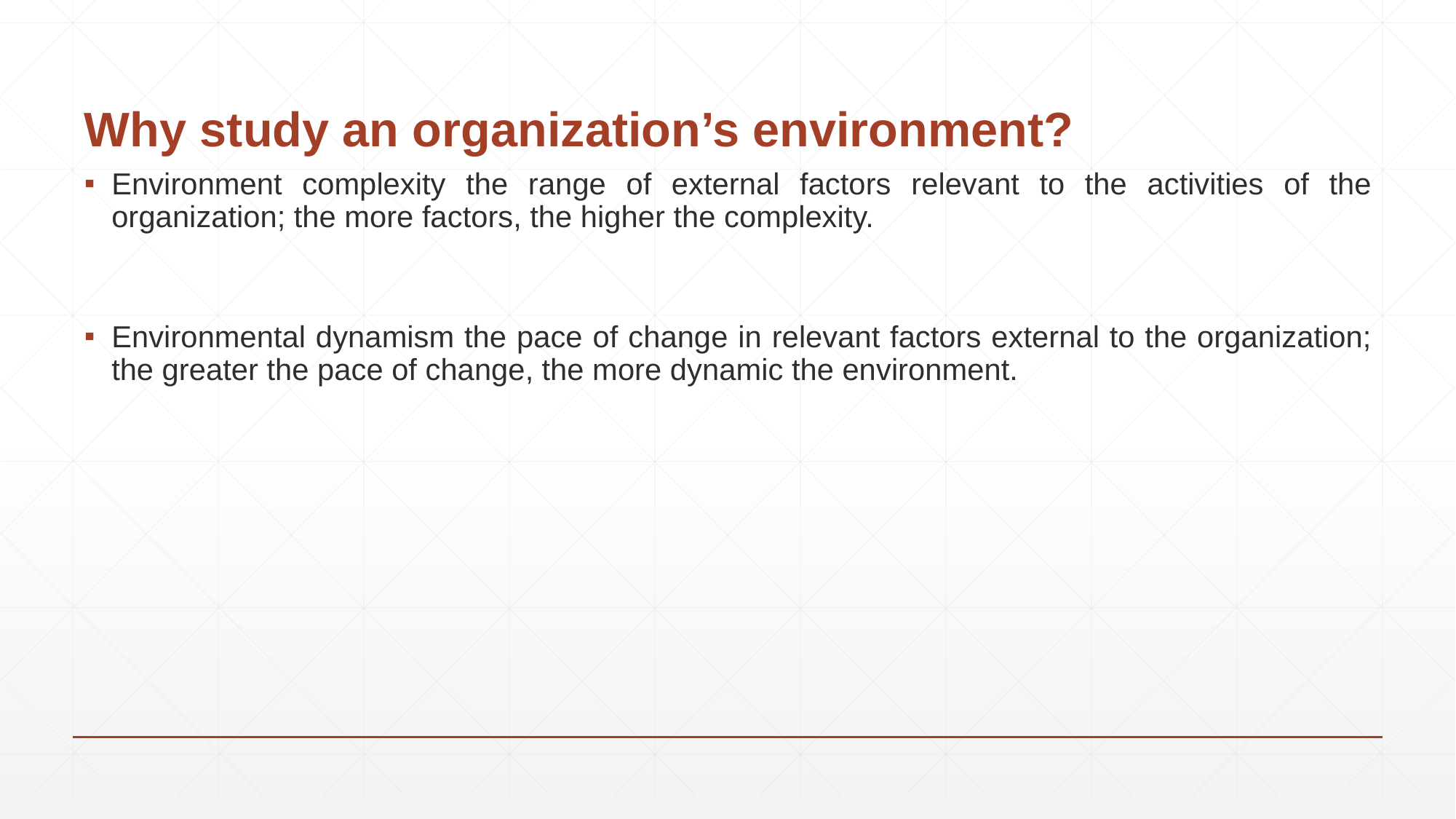

# Why study an organization’s environment?
Environment complexity the range of external factors relevant to the activities of the organization; the more factors, the higher the complexity.

Environmental dynamism the pace of change in relevant factors external to the organization; the greater the pace of change, the more dynamic the environment.